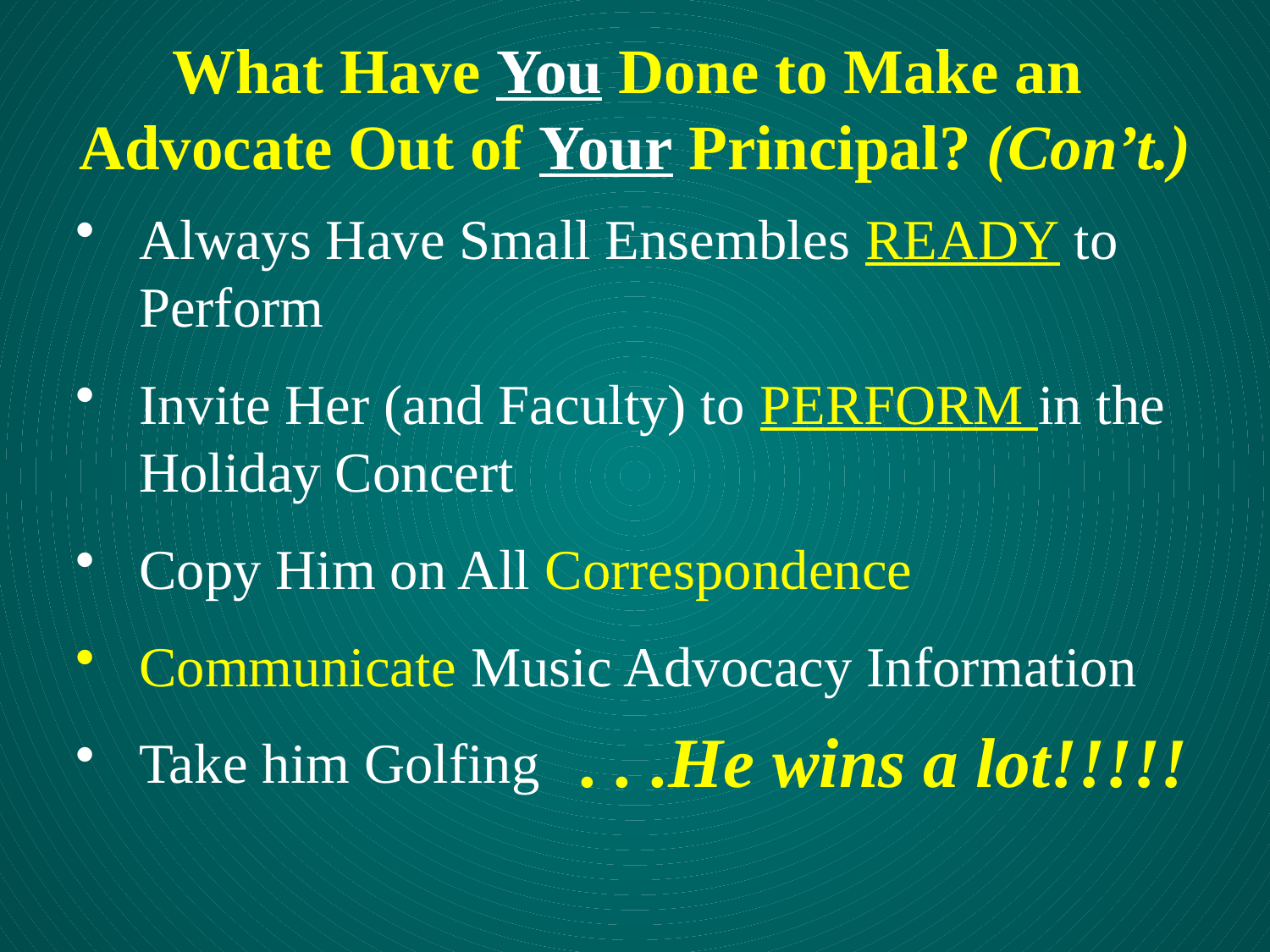

What Have You Done to Make an
Advocate Out of Your Principal? (Con’t.)

Always Have Small Ensembles READY to Perform

Invite Her (and Faculty) to PERFORM in the Holiday Concert

Copy Him on All Correspondence

Communicate Music Advocacy Information

Take him Golfing

. . .He wins a lot!!!!!